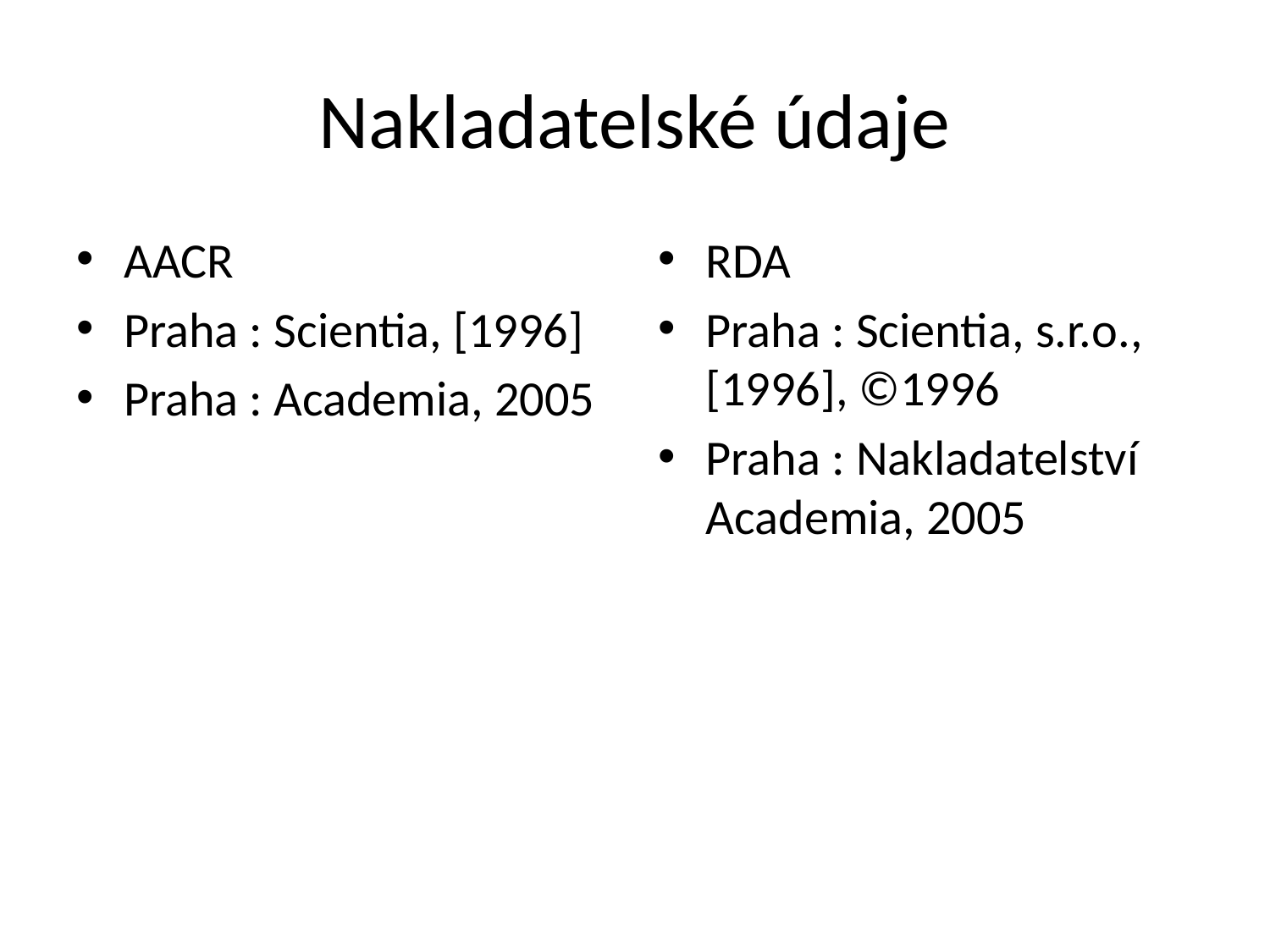

# Nakladatelské údaje
AACR
Praha : Scientia, [1996]
Praha : Academia, 2005
RDA
Praha : Scientia, s.r.o., [1996], ©1996
Praha : Nakladatelství Academia, 2005